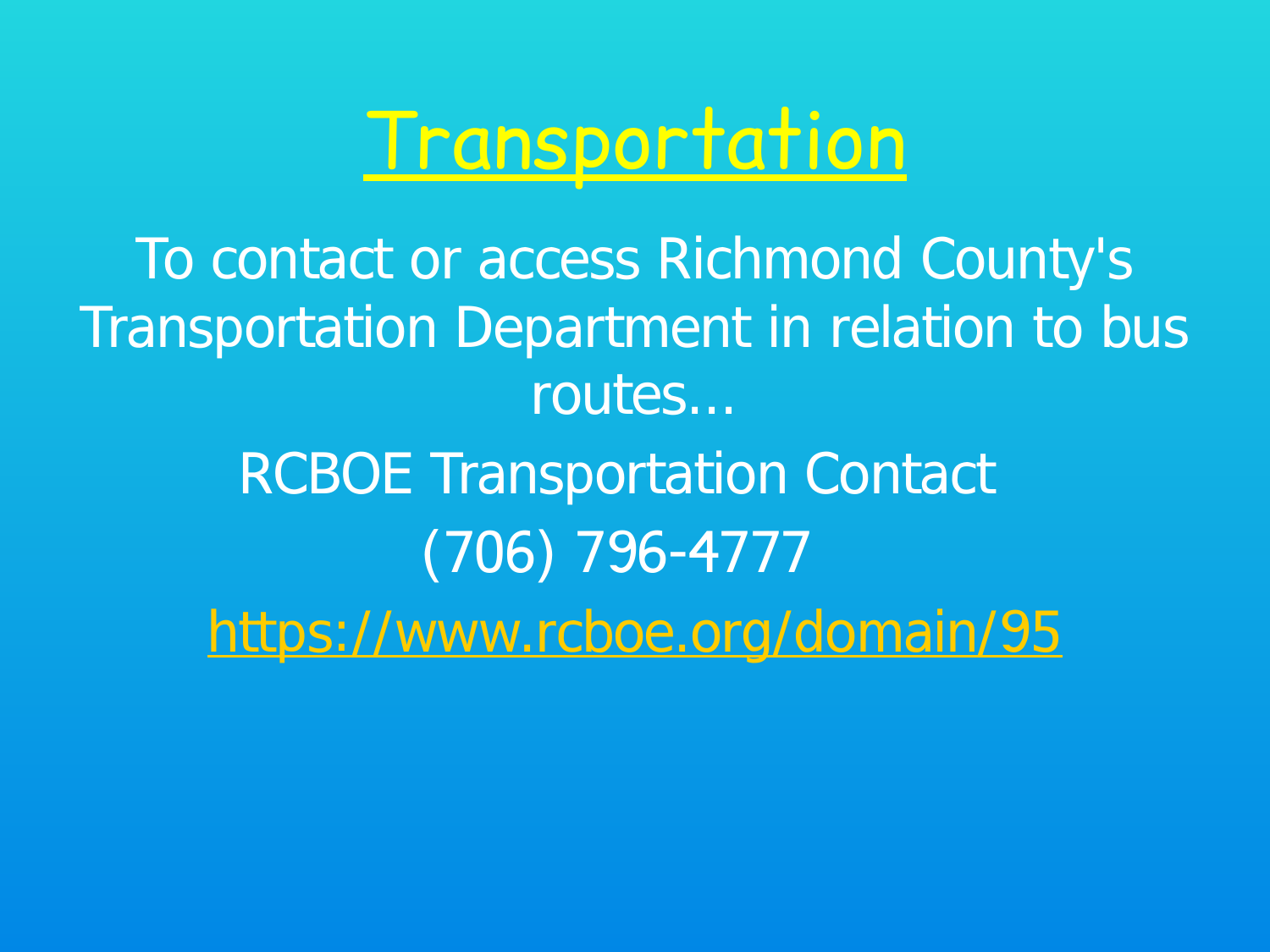

# Transportation
To contact or access Richmond County's Transportation Department in relation to bus routes...
RCBOE Transportation Contact
(706) 796-4777
https://www.rcboe.org/domain/95